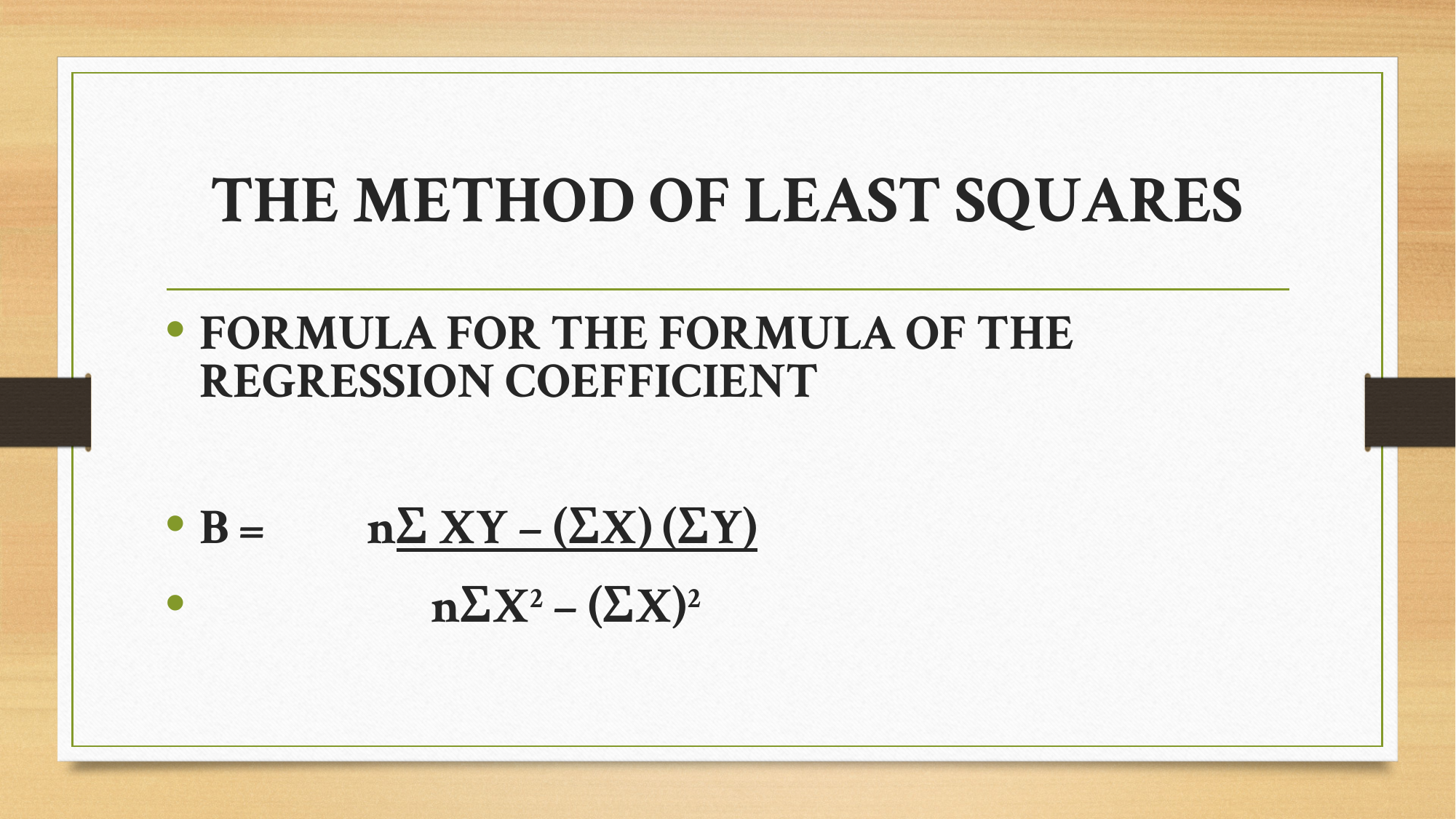

# THE METHOD OF LEAST SQUARES
FORMULA FOR THE FORMULA OF THE REGRESSION COEFFICIENT

B =          nΣ XY – (ΣX) (ΣY)
	            nΣX2 – (ΣX)2